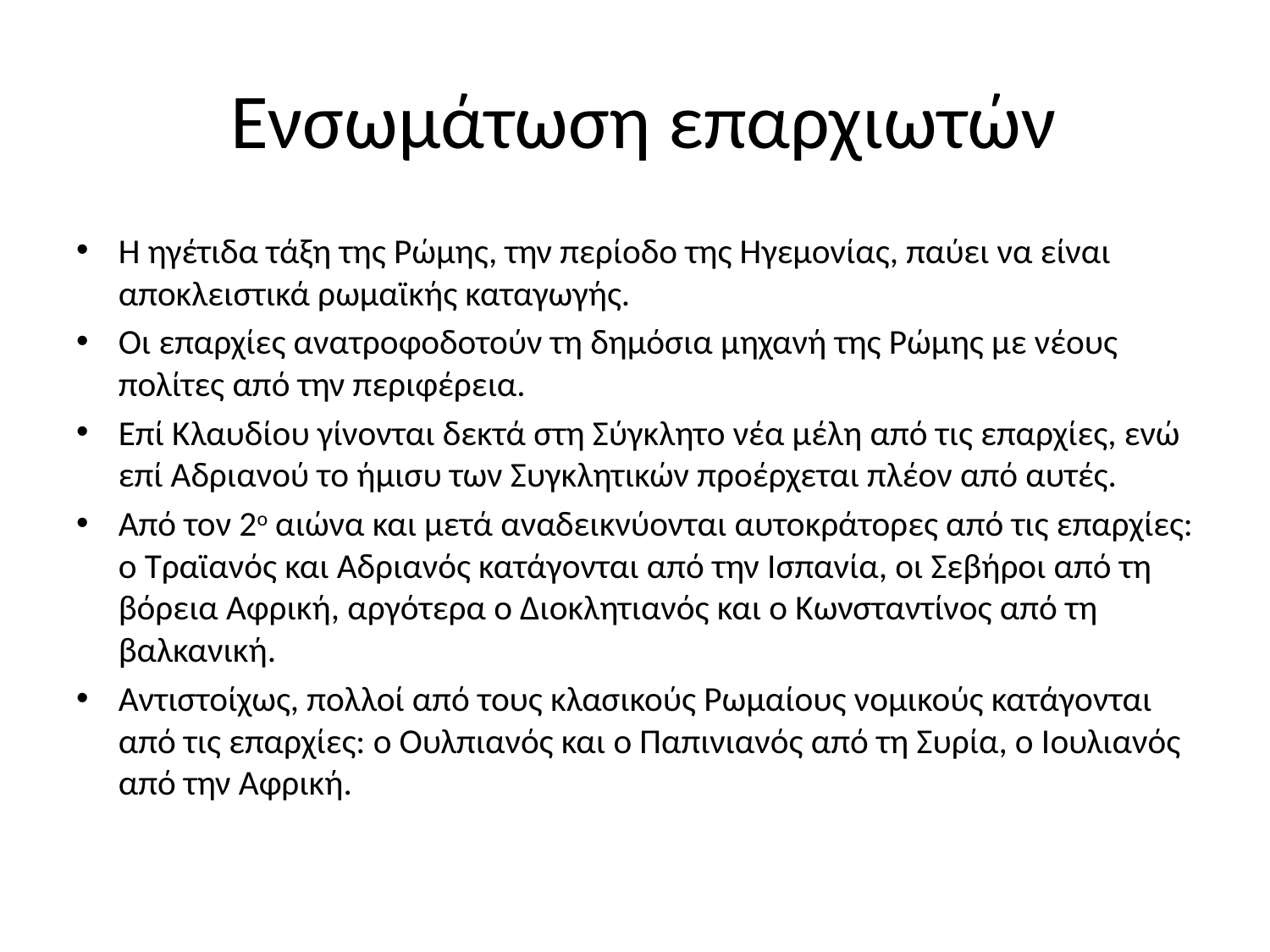

# Ενσωμάτωση επαρχιωτών
Η ηγέτιδα τάξη της Ρώμης, την περίοδο της Ηγεμονίας, παύει να είναι αποκλειστικά ρωμαϊκής καταγωγής.
Οι επαρχίες ανατροφοδοτούν τη δημόσια μηχανή της Ρώμης με νέους πολίτες από την περιφέρεια.
Επί Κλαυδίου γίνονται δεκτά στη Σύγκλητο νέα μέλη από τις επαρχίες, ενώ επί Αδριανού το ήμισυ των Συγκλητικών προέρχεται πλέον από αυτές.
Από τον 2ο αιώνα και μετά αναδεικνύονται αυτοκράτορες από τις επαρχίες: ο Τραϊανός και Αδριανός κατάγονται από την Ισπανία, οι Σεβήροι από τη βόρεια Αφρική, αργότερα ο Διοκλητιανός και ο Κωνσταντίνος από τη βαλκανική.
Αντιστοίχως, πολλοί από τους κλασικούς Ρωμαίους νομικούς κατάγονται από τις επαρχίες: ο Ουλπιανός και ο Παπινιανός από τη Συρία, ο Ιουλιανός από την Αφρική.